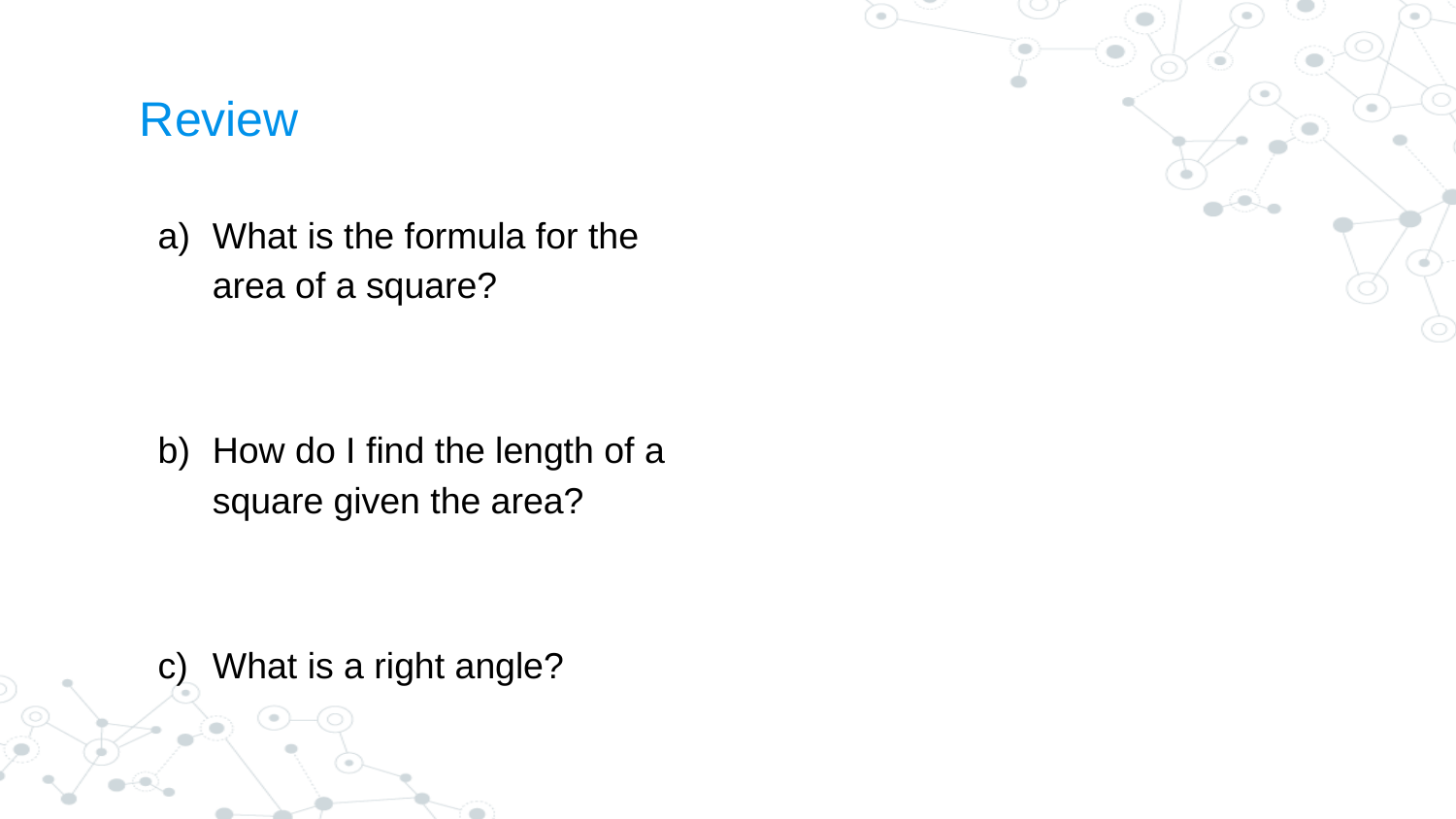

# Review
What is the formula for the area of a square?

How do I find the length of a square given the area?

What is a right angle?